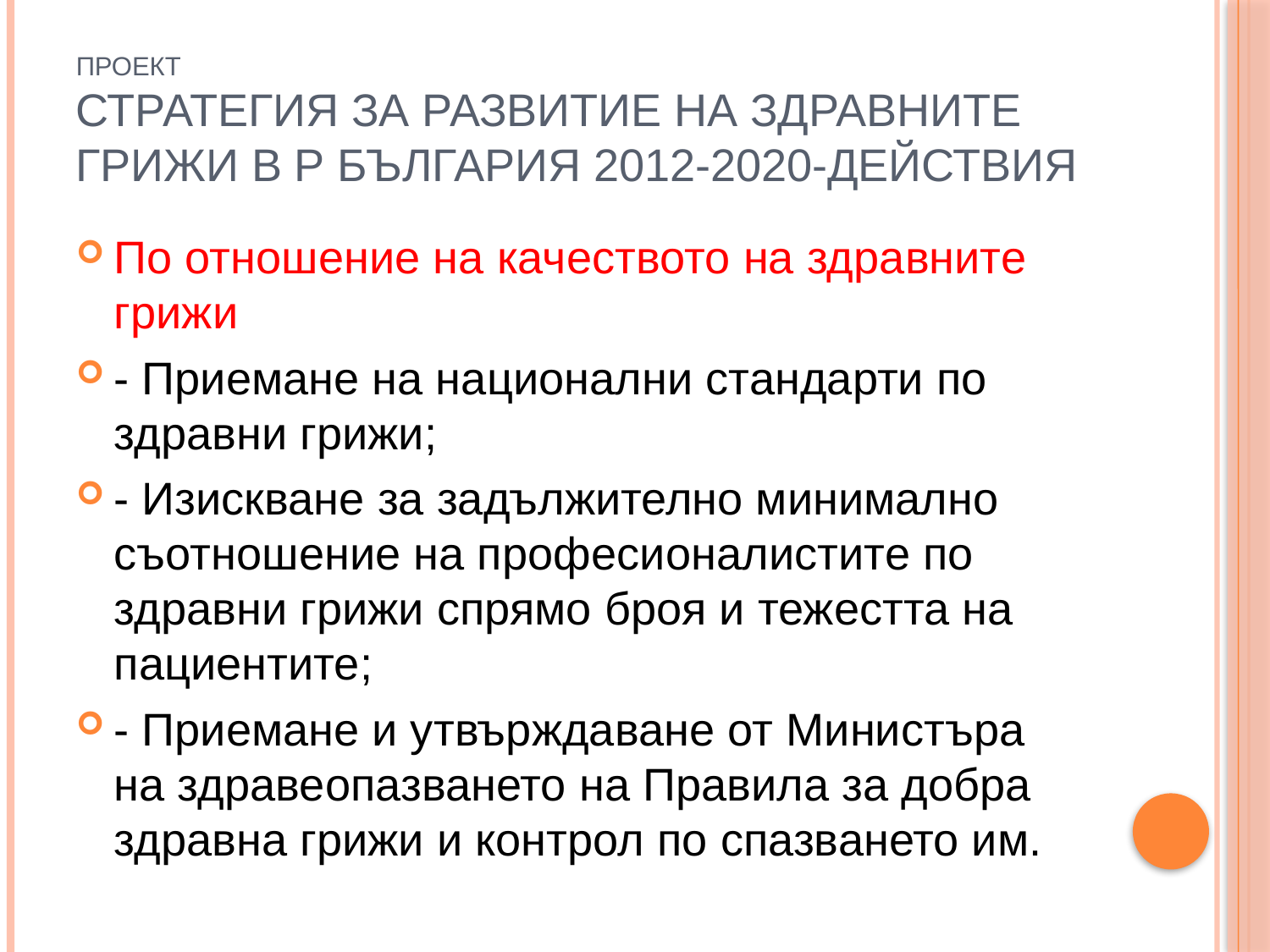

# Проект стратегия за развитие на здравните грижи в р българия 2012-2020-действия
По отношение на качеството на здравните грижи
- Приемане на национални стандарти по здравни грижи;
- Изискване за задължително минимално съотношение на професионалистите по здравни грижи спрямо броя и тежестта на пациентите;
- Приемане и утвърждаване от Министъра на здравеопазването на Правила за добра здравна грижи и контрол по спазването им.